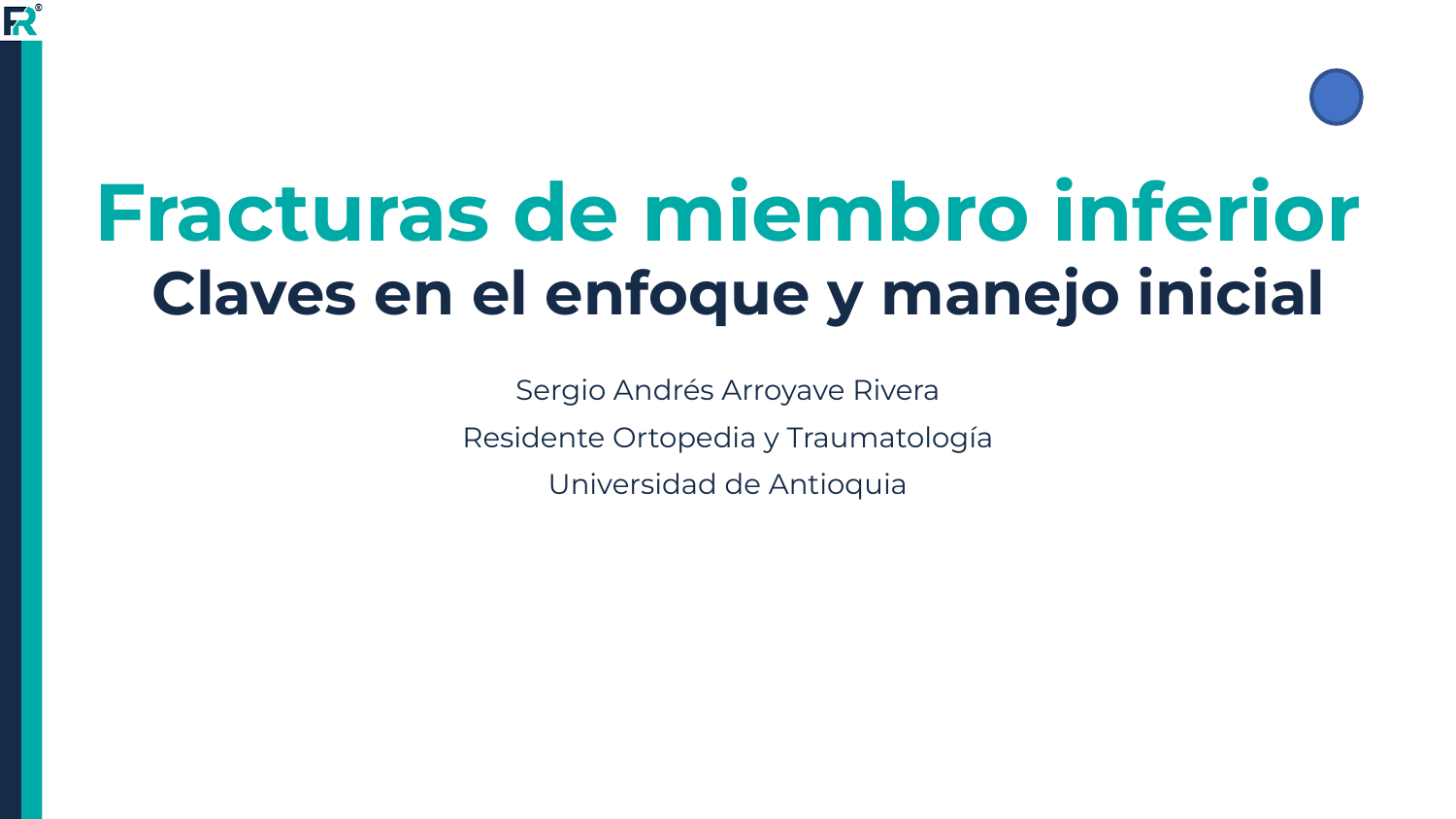

# Fracturas de miembro inferior

Claves en el enfoque y manejo inicial
Sergio Andrés Arroyave Rivera
Residente Ortopedia y Traumatología
Universidad de Antioquia